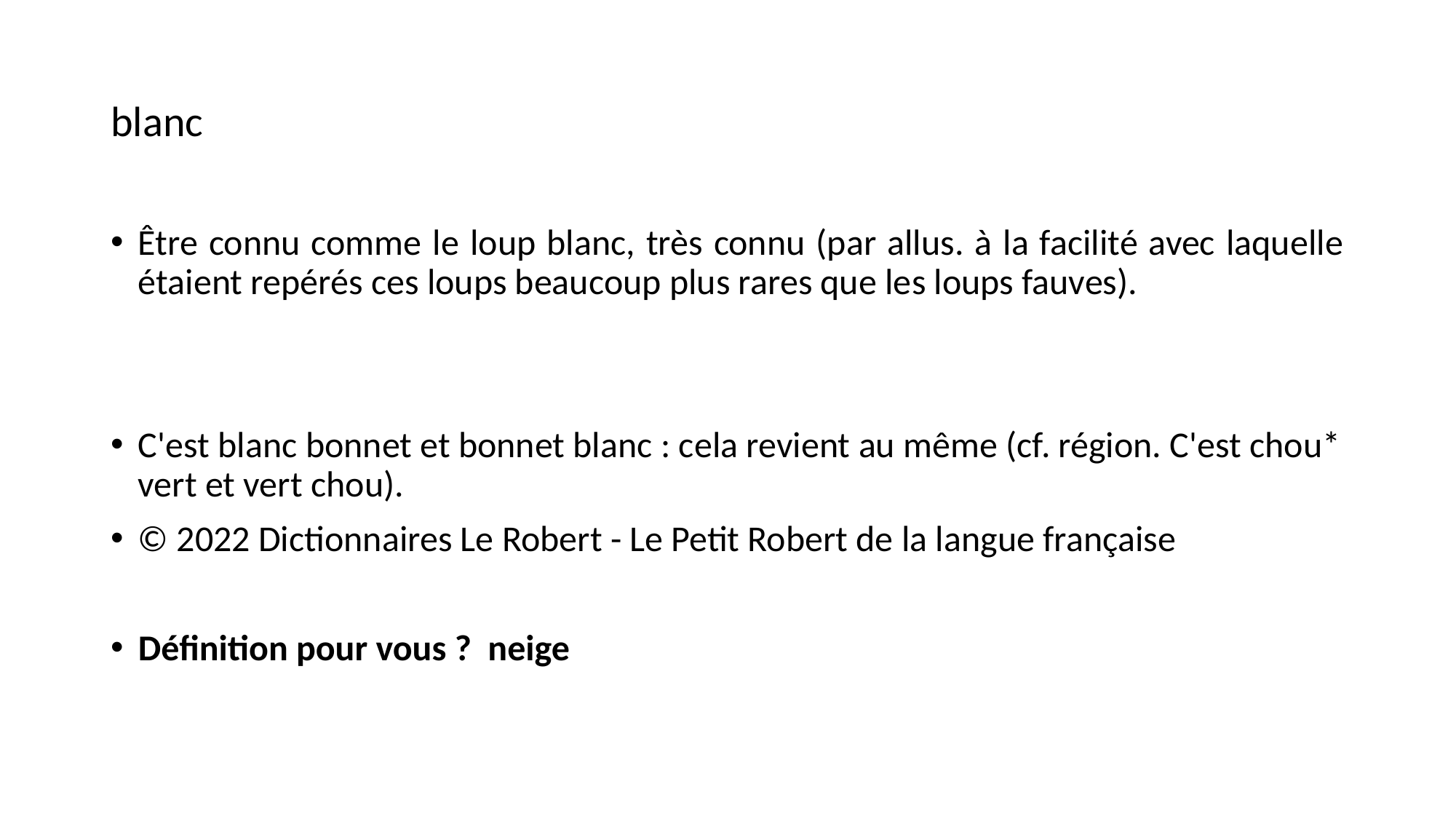

# blanc
Être connu comme le loup blanc, très connu (par allus. à la facilité avec laquelle étaient repérés ces loups beaucoup plus rares que les loups fauves).

C'est blanc bonnet et bonnet blanc : cela revient au même (cf. région. C'est chou* vert et vert chou).
© 2022 Dictionnaires Le Robert - Le Petit Robert de la langue française

Définition pour vous ?  neige